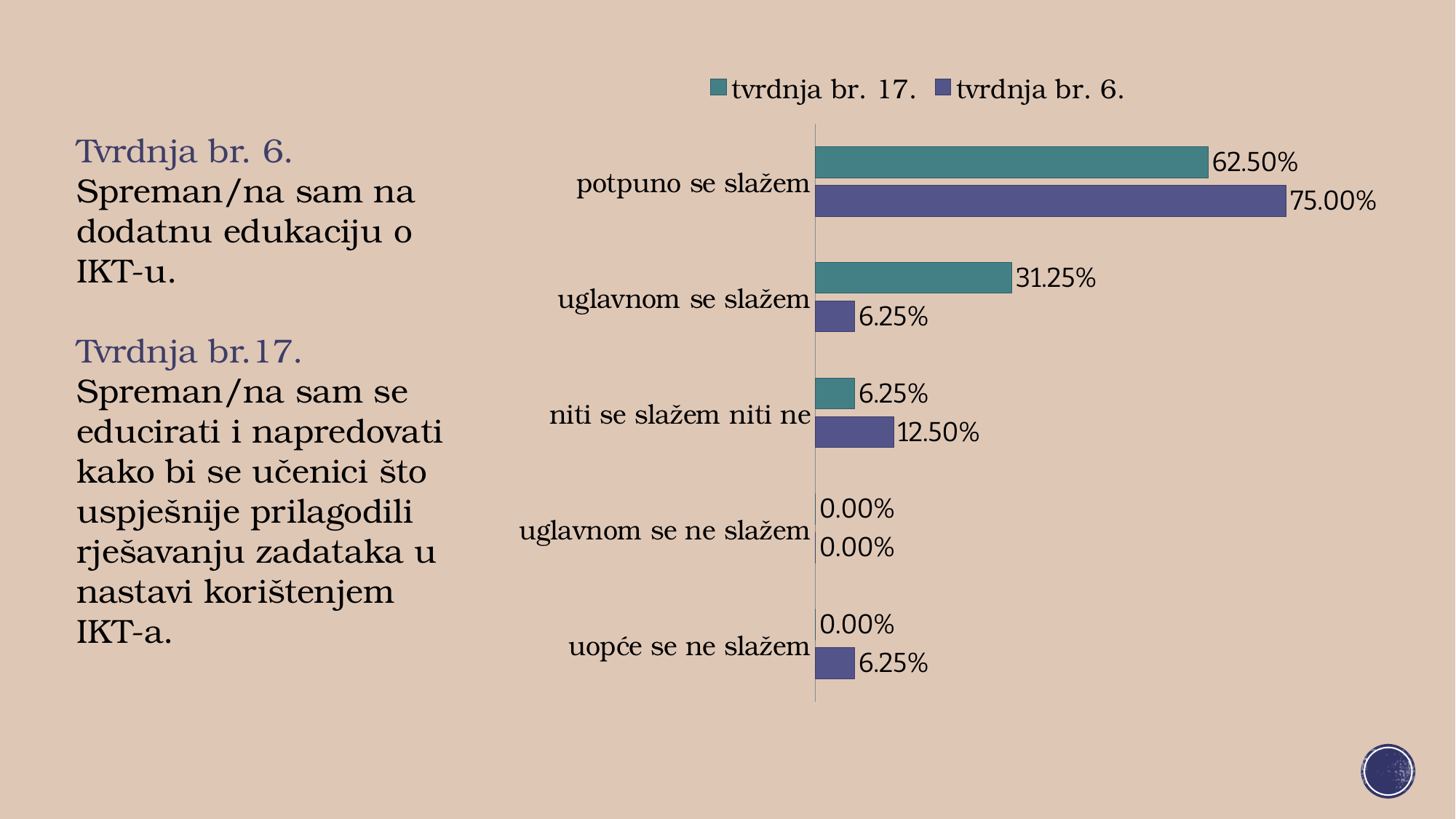

### Chart

| Category | tvrdnja br. 6. | tvrdnja br. 17. |
|---|---|---|
| uopće se ne slažem | 0.0625 | 0.0 |
| uglavnom se ne slažem | 0.0 | 0.0 |
| niti se slažem niti ne | 0.125 | 0.0625 |
| uglavnom se slažem | 0.0625 | 0.3125000000000002 |
| potpuno se slažem | 0.7500000000000004 | 0.6250000000000004 |
Tvrdnja br. 6. Spreman/na sam na dodatnu edukaciju o IKT-u.

Tvrdnja br.17. Spreman/na sam se educirati i napredovati kako bi se učenici što uspješnije prilagodili rješavanju zadataka u nastavi korištenjem IKT-a.